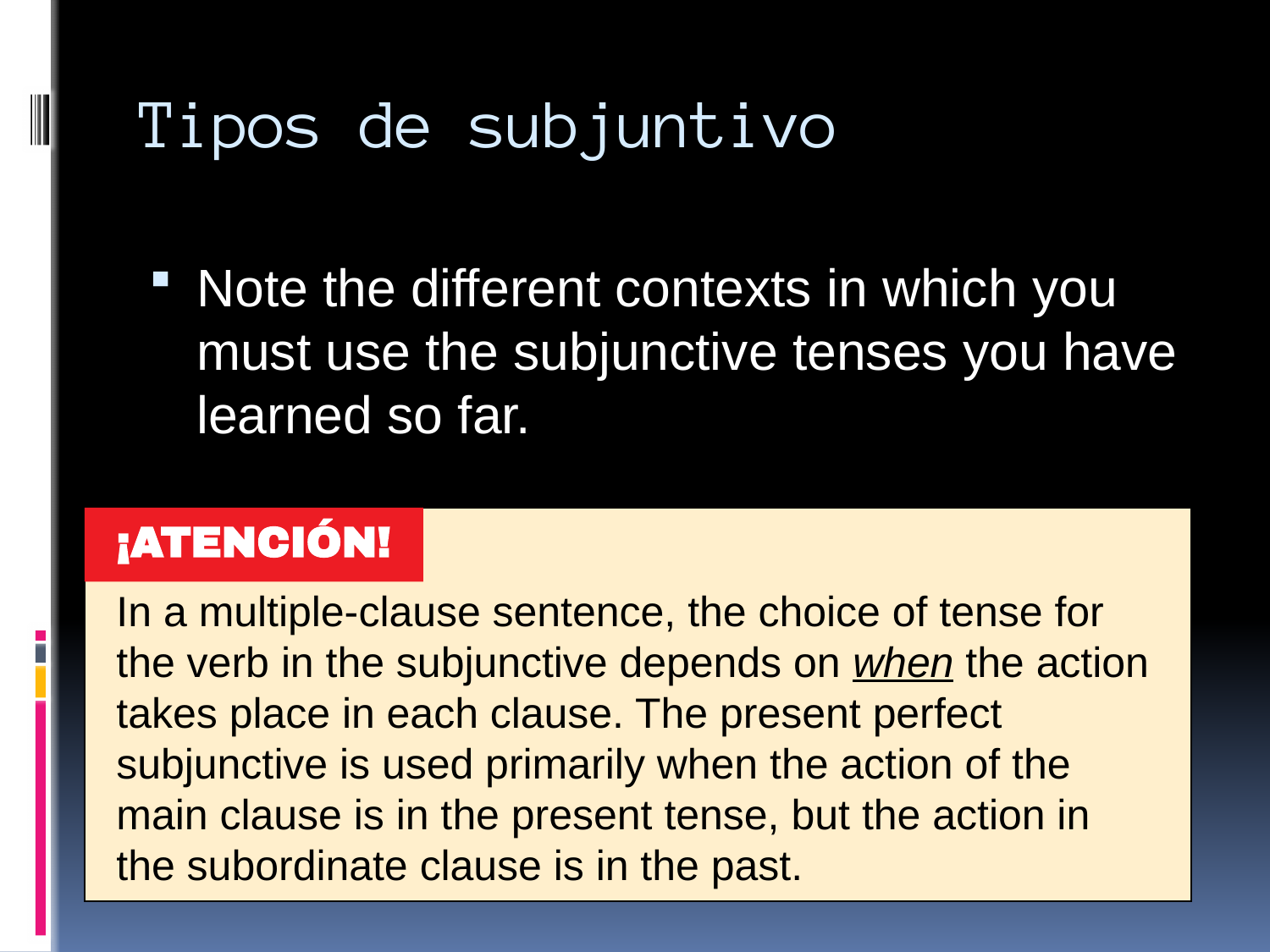

# Tipos de subjuntivo
Note the different contexts in which you must use the subjunctive tenses you have learned so far.

In a multiple-clause sentence, the choice of tense for the verb in the subjunctive depends on when the action takes place in each clause. The present perfect subjunctive is used primarily when the action of the main clause is in the present tense, but the action in the subordinate clause is in the past.
¡ATENCIÓN!